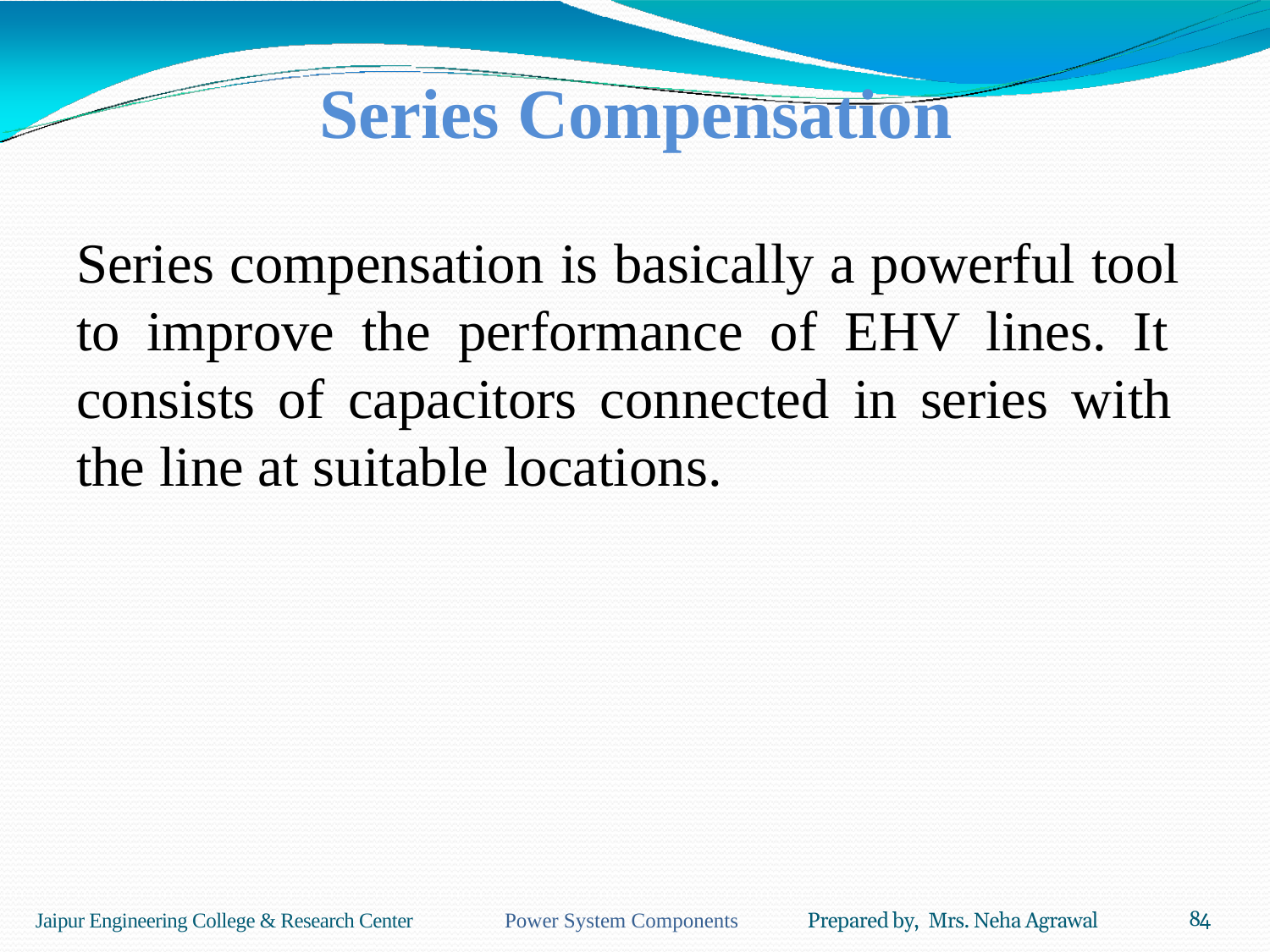

# Series Compensation
Series compensation is basically a powerful tool  to improve the performance of EHV lines. It  consists of capacitors connected in series with  the line at suitable locations.
Jaipur Engineering College & Research Center                  Power System Components             Prepared by,  Mrs. Neha Agrawal

84